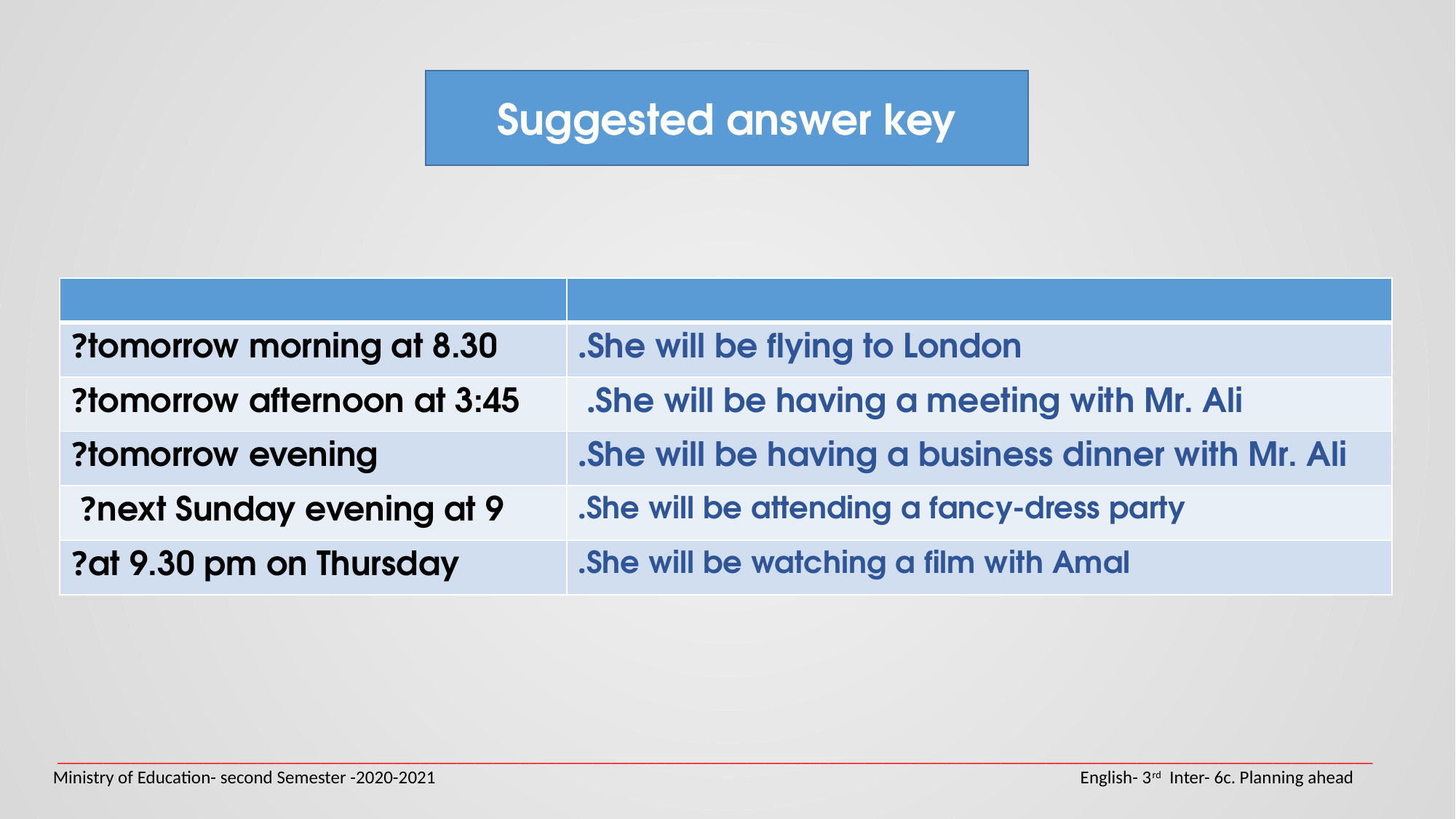

Suggested answer key
|  |  |
| --- | --- |
| tomorrow morning at 8.30? | She will be flying to London. |
| tomorrow afternoon at 3:45? | She will be having a meeting with Mr. Ali. |
| tomorrow evening? | She will be having a business dinner with Mr. Ali. |
| next Sunday evening at 9? | She will be attending a fancy-dress party. |
| at 9.30 pm on Thursday? | She will be watching a film with Amal. |
_________________________________________________________________________________________________________________________________________________
Ministry of Education- second Semester -2020-2021                                    				                                     English- 3rd  Inter- 6c. Planning ahead